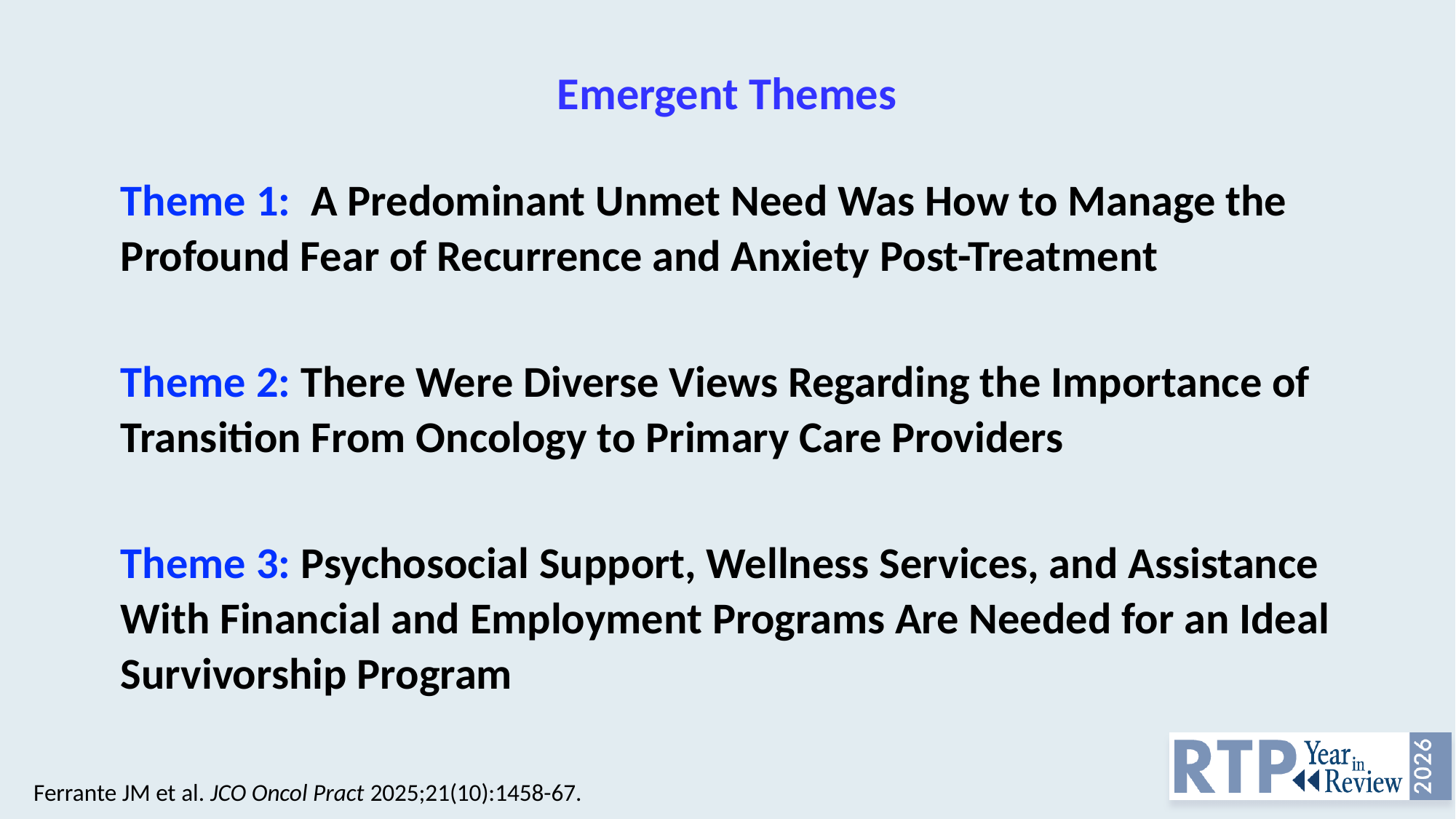

# Emergent Themes
Theme 1:  A Predominant Unmet Need Was How to Manage the Profound Fear of Recurrence and Anxiety Post-Treatment

Theme 2: There Were Diverse Views Regarding the Importance of Transition From Oncology to Primary Care Providers

Theme 3: Psychosocial Support, Wellness Services, and Assistance With Financial and Employment Programs Are Needed for an Ideal Survivorship Program

Ferrante JM et al. JCO Oncol Pract 2025;21(10):1458-67.